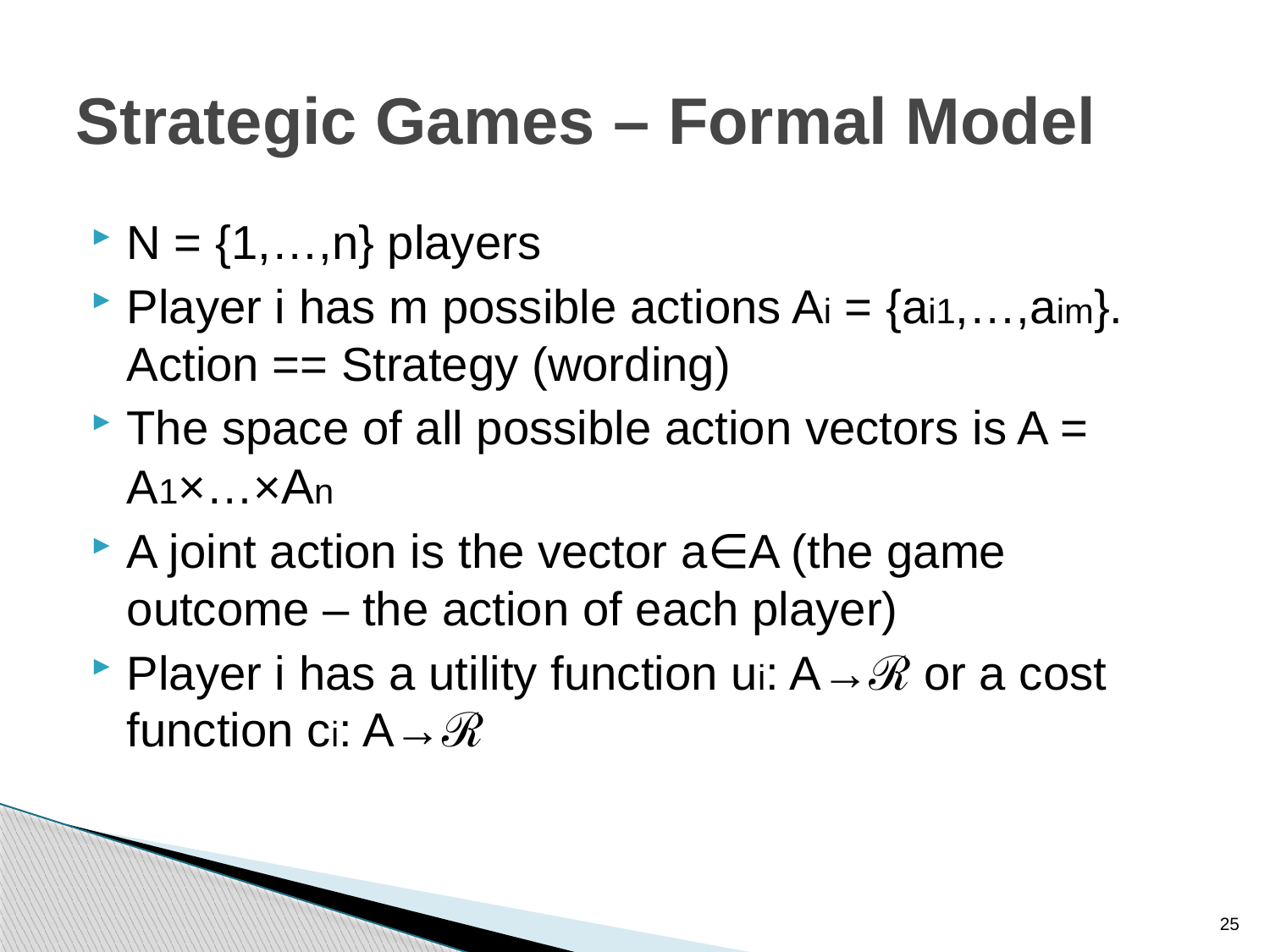

# Strategic Games – Formal Model
N = {1,…,n} players
Player i has m possible actions Ai = {ai1,…,aim}. Action == Strategy (wording)
The space of all possible action vectors is A = A1×…×An
A joint action is the vector a∈A (the game outcome – the action of each player)
Player i has a utility function ui: A→ℛ or a cost function ci: A→ℛ
25